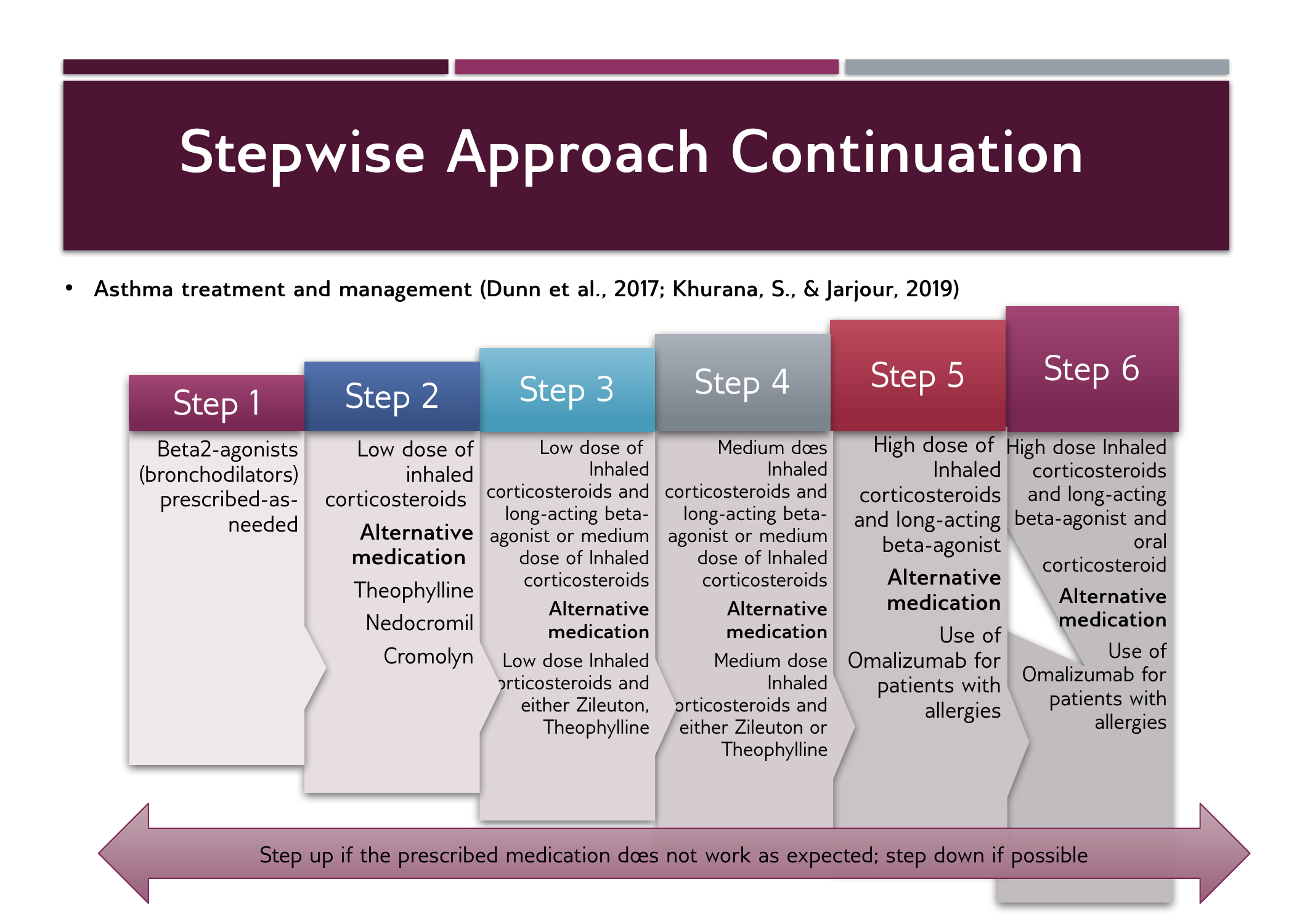

# Stepwise Approach Continuation
Asthma treatment and management (Dunn et al., 2017; Khurana, S., & Jarjour, 2019)
High dose Inhaled corticosteroids and long-acting beta-agonist and oral corticosteroid
Alternative medication
Use of Omalizumab for patients with allergies
Step 6
High dose of  Inhaled corticosteroids and long-acting beta-agonist
Alternative medication
Use of Omalizumab for patients with allergies
Step 5
Medium does Inhaled corticosteroids and long-acting beta-agonist or medium dose of Inhaled corticosteroids
Alternative medication
Medium dose Inhaled corticosteroids and either Zileuton or Theophylline

Step 4
Low dose of  Inhaled corticosteroids and long-acting beta-agonist or medium dose of Inhaled corticosteroids
Alternative medication
Low dose Inhaled corticosteroids and either Zileuton, Theophylline
Step 3
Low dose of inhaled corticosteroids
Alternative medication
Theophylline
Nedocromil
Cromolyn
Step 2
Beta2-agonists (bronchodilators) prescribed-as-needed
Step 1
Step up if the prescribed medication does not work as expected; step down if possible